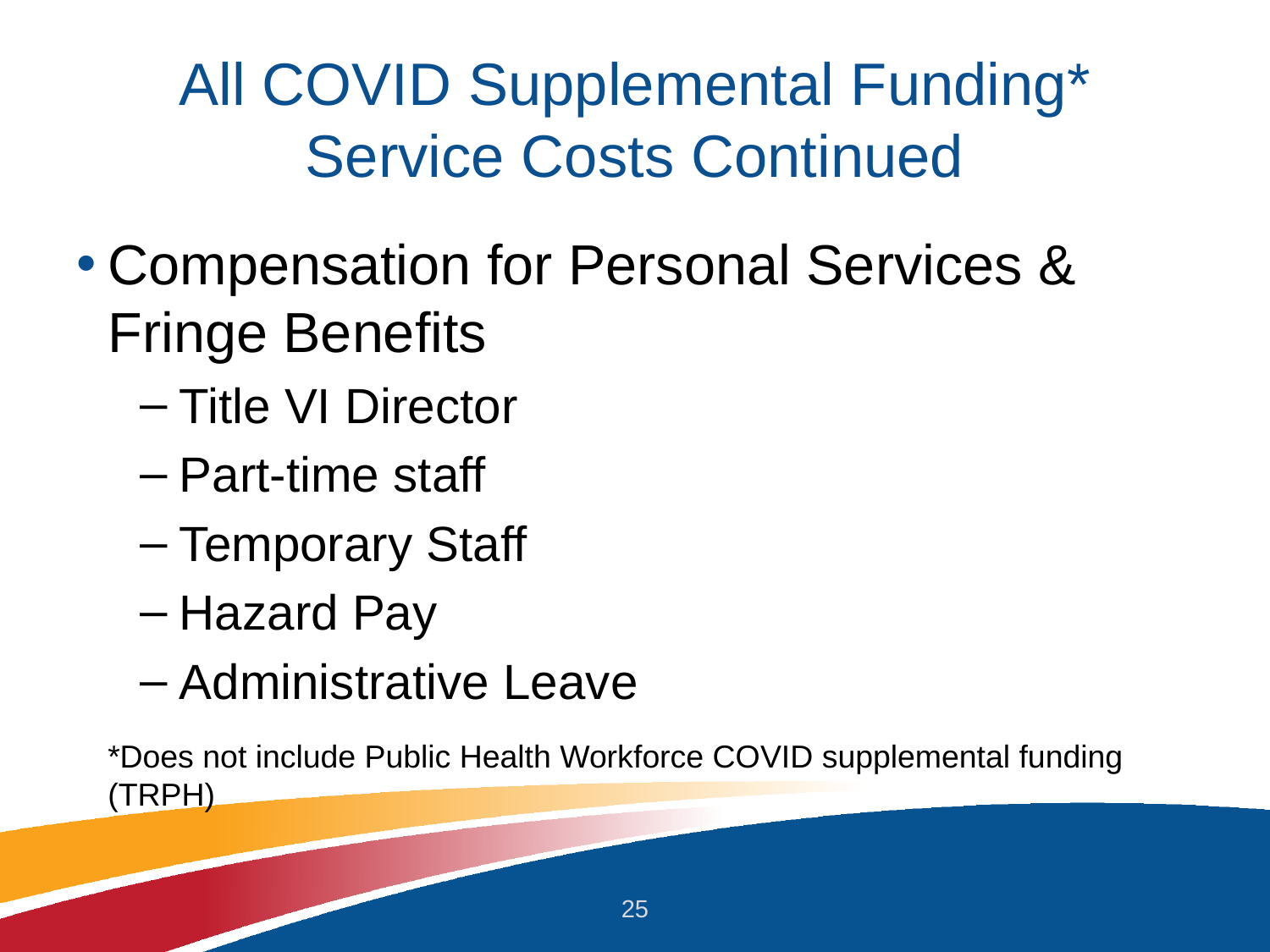

# All COVID Supplemental Funding* Service Costs Continued
Compensation for Personal Services & Fringe Benefits
Title VI Director
Part-time staff
Temporary Staff
Hazard Pay
Administrative Leave

*Does not include Public Health Workforce COVID supplemental funding (TRPH)
25